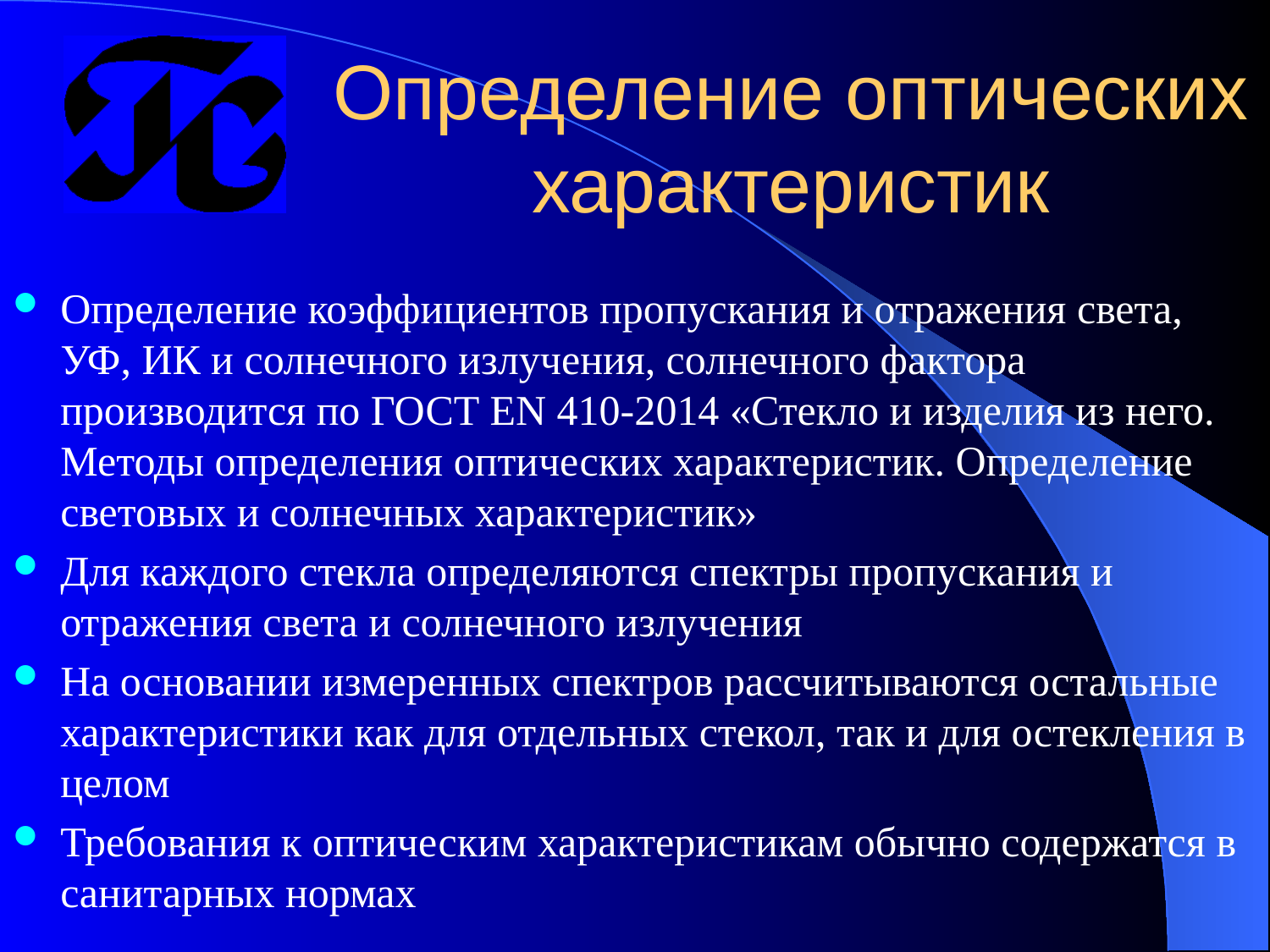

# Определение оптических характеристик
Определение коэффициентов пропускания и отражения света, УФ, ИК и солнечного излучения, солнечного фактора производится по ГОСТ EN 410-2014 «Стекло и изделия из него. Методы определения оптических характеристик. Определение световых и солнечных характеристик»
Для каждого стекла определяются спектры пропускания и отражения света и солнечного излучения
На основании измеренных спектров рассчитываются остальные характеристики как для отдельных стекол, так и для остекления в целом
Требования к оптическим характеристикам обычно содержатся в санитарных нормах